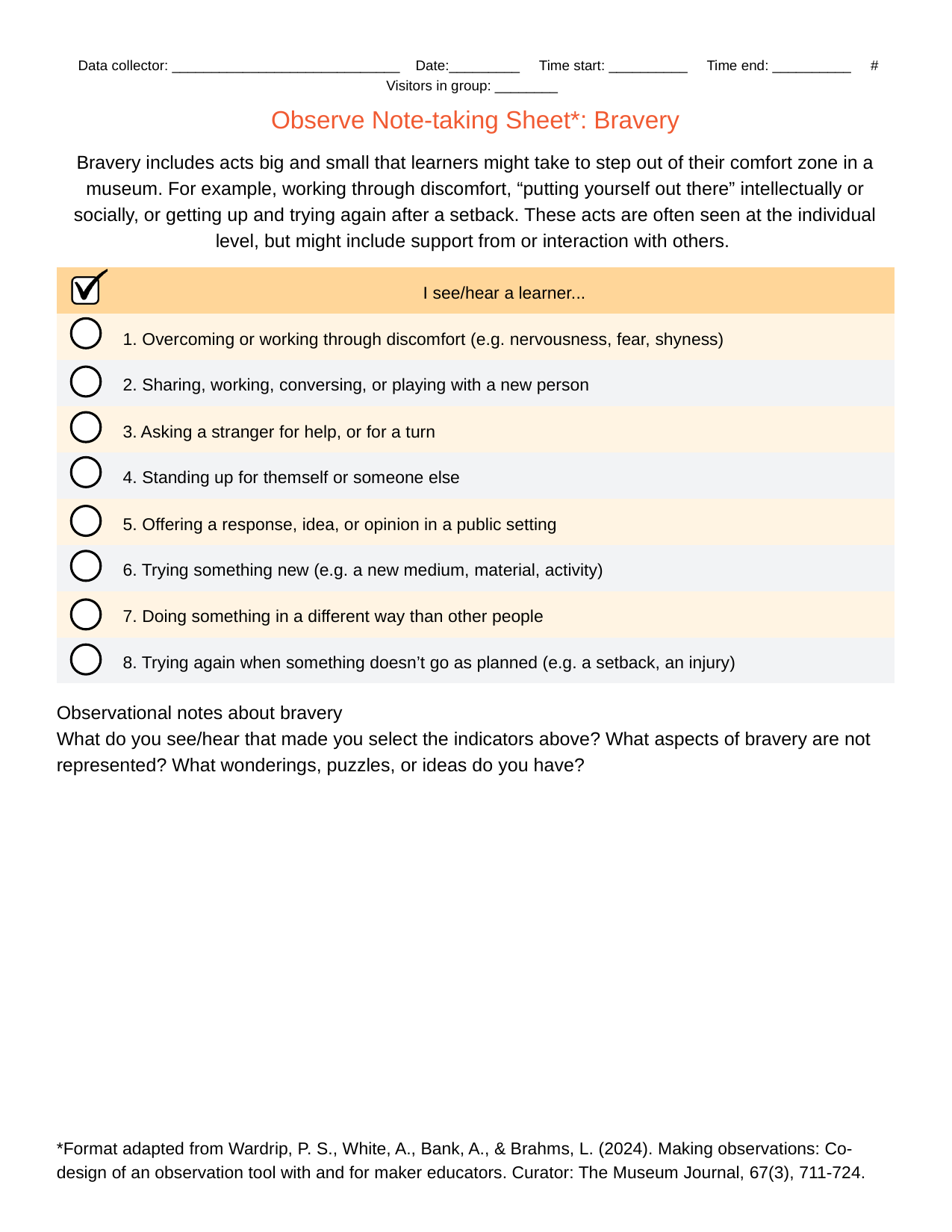

Data collector: _____________________________    Date:_________     Time start: __________     Time end: __________     # Visitors in group: ________
Observe Note-taking Sheet*: Bravery
Bravery includes acts big and small that learners might take to step out of their comfort zone in a museum. For example, working through discomfort, “putting yourself out there” intellectually or socially, or getting up and trying again after a setback. These acts are often seen at the individual level, but might include support from or interaction with others.

|  | I see/hear a learner... |
| --- | --- |
|  | 1. Overcoming or working through discomfort (e.g. nervousness, fear, shyness) |
|  | 2. Sharing, working, conversing, or playing with a new person |
|  | 3. Asking a stranger for help, or for a turn |
|  | 4. Standing up for themself or someone else |
|  | 5. Offering a response, idea, or opinion in a public setting |
|  | 6. Trying something new (e.g. a new medium, material, activity) |
|  | 7. Doing something in a different way than other people |
|  | 8. Trying again when something doesn’t go as planned (e.g. a setback, an injury) |
Observational notes about bravery
What do you see/hear that made you select the indicators above? What aspects of bravery are not represented? What wonderings, puzzles, or ideas do you have?
*Format adapted from Wardrip, P. S., White, A., Bank, A., & Brahms, L. (2024). Making observations: Co-design of an observation tool with and for maker educators. Curator: The Museum Journal, 67(3), 711-724.